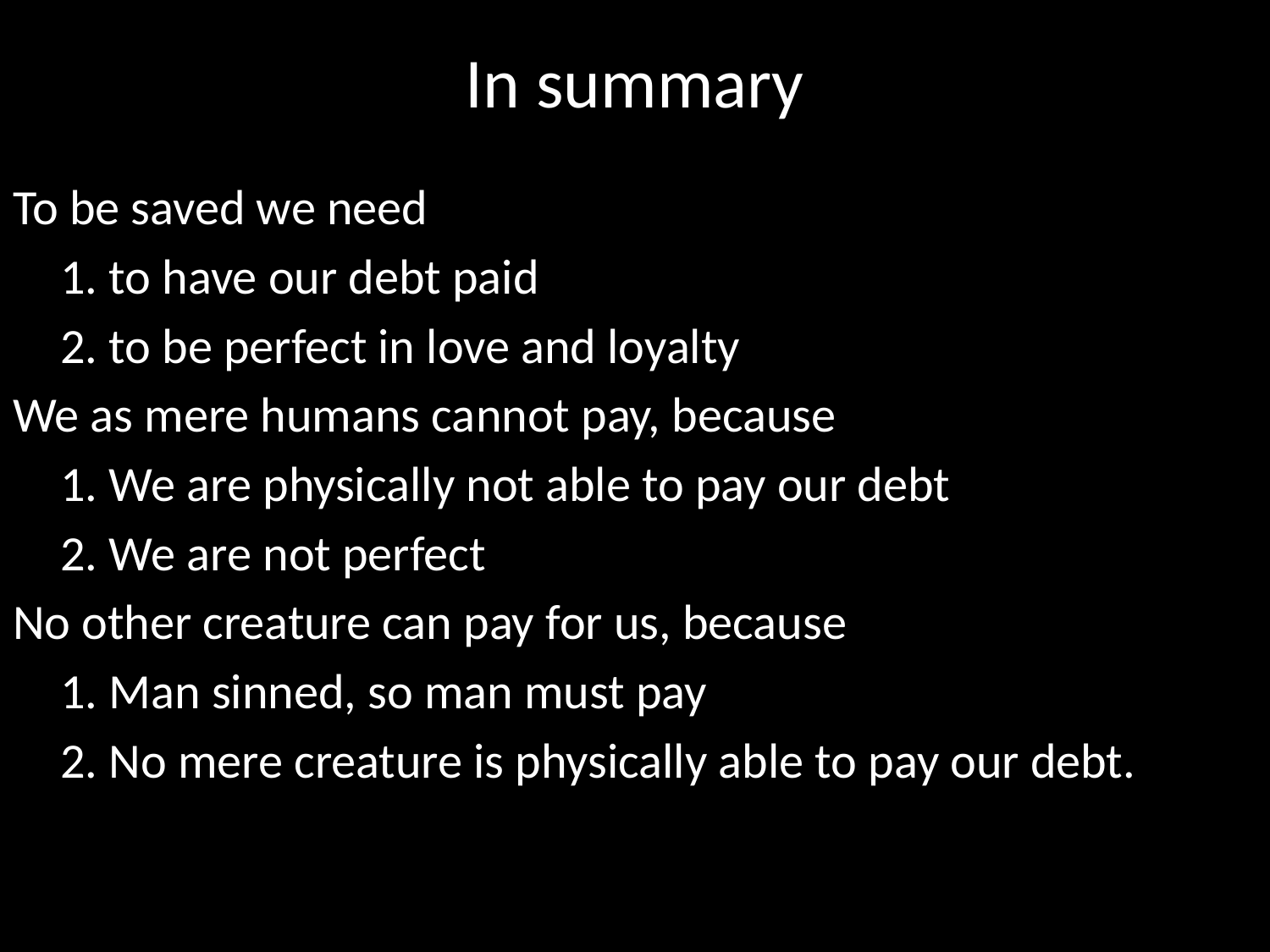

# In summary
To be saved we need
	1. to have our debt paid
	2. to be perfect in love and loyalty
We as mere humans cannot pay, because
	1. We are physically not able to pay our debt
	2. We are not perfect
No other creature can pay for us, because
	1. Man sinned, so man must pay
	2. No mere creature is physically able to pay our debt.